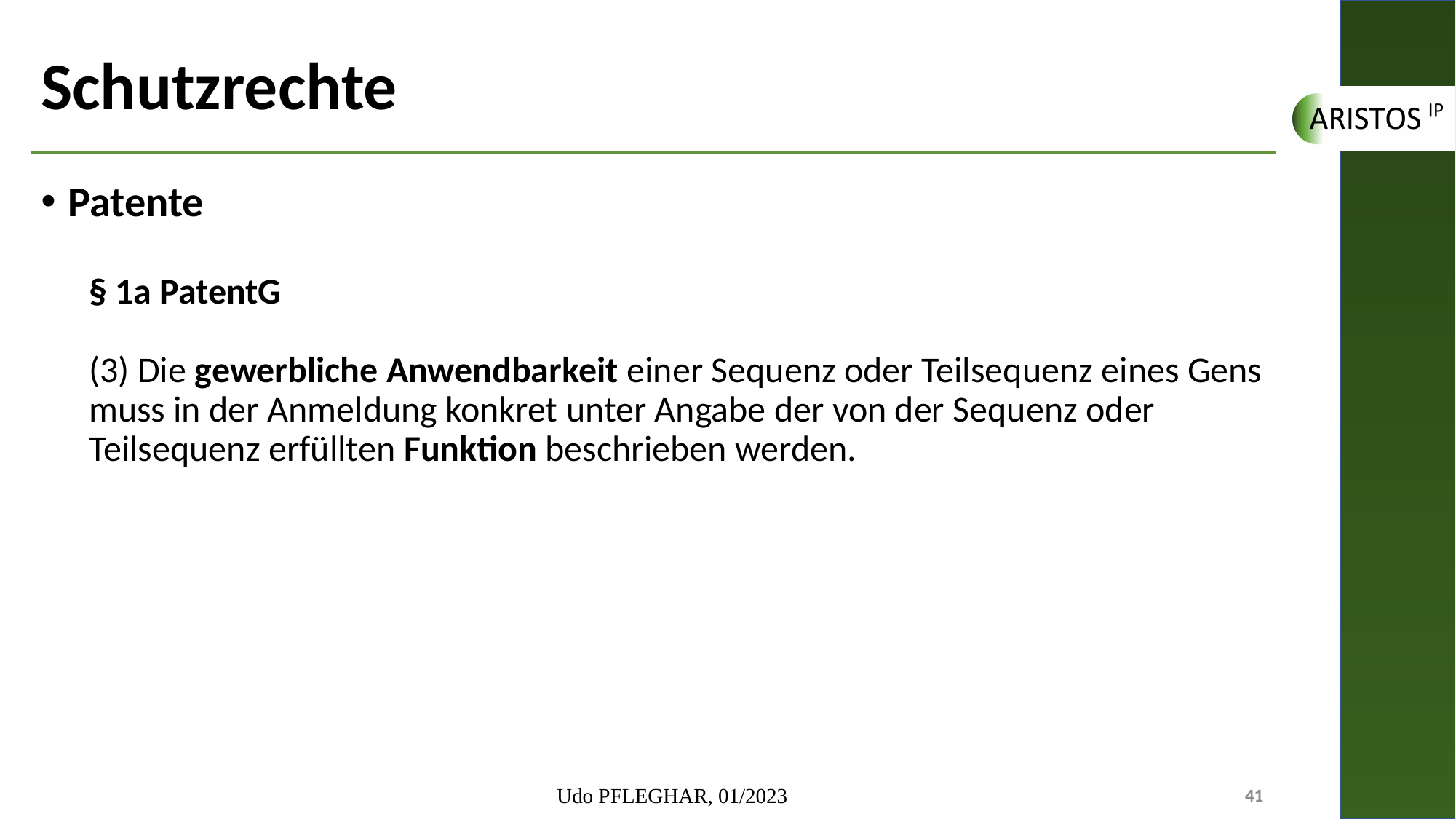

# Schutzrechte
Patente
§ 1a PatentG
(3) Die gewerbliche Anwendbarkeit einer Sequenz oder Teilsequenz eines Gens muss in der Anmeldung konkret unter Angabe der von der Sequenz oder Teilsequenz erfüllten Funktion beschrieben werden.
Udo PFLEGHAR, 01/2023
41